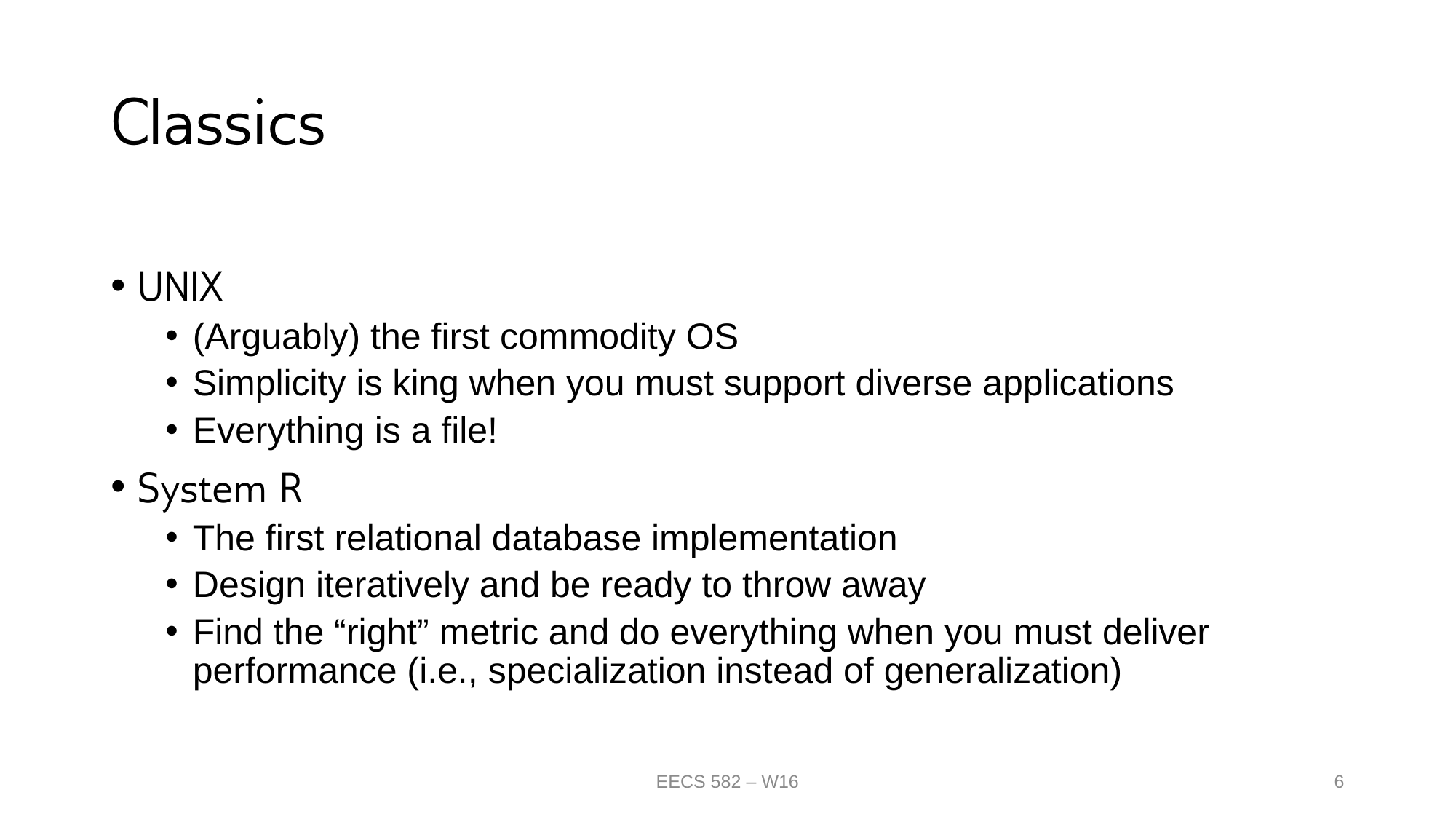

# Classics
UNIX
(Arguably) the first commodity OS
Simplicity is king when you must support diverse applications
Everything is a file!
System R
The first relational database implementation
Design iteratively and be ready to throw away
Find the “right” metric and do everything when you must deliver performance (i.e., specialization instead of generalization)
EECS 582 – W16
6